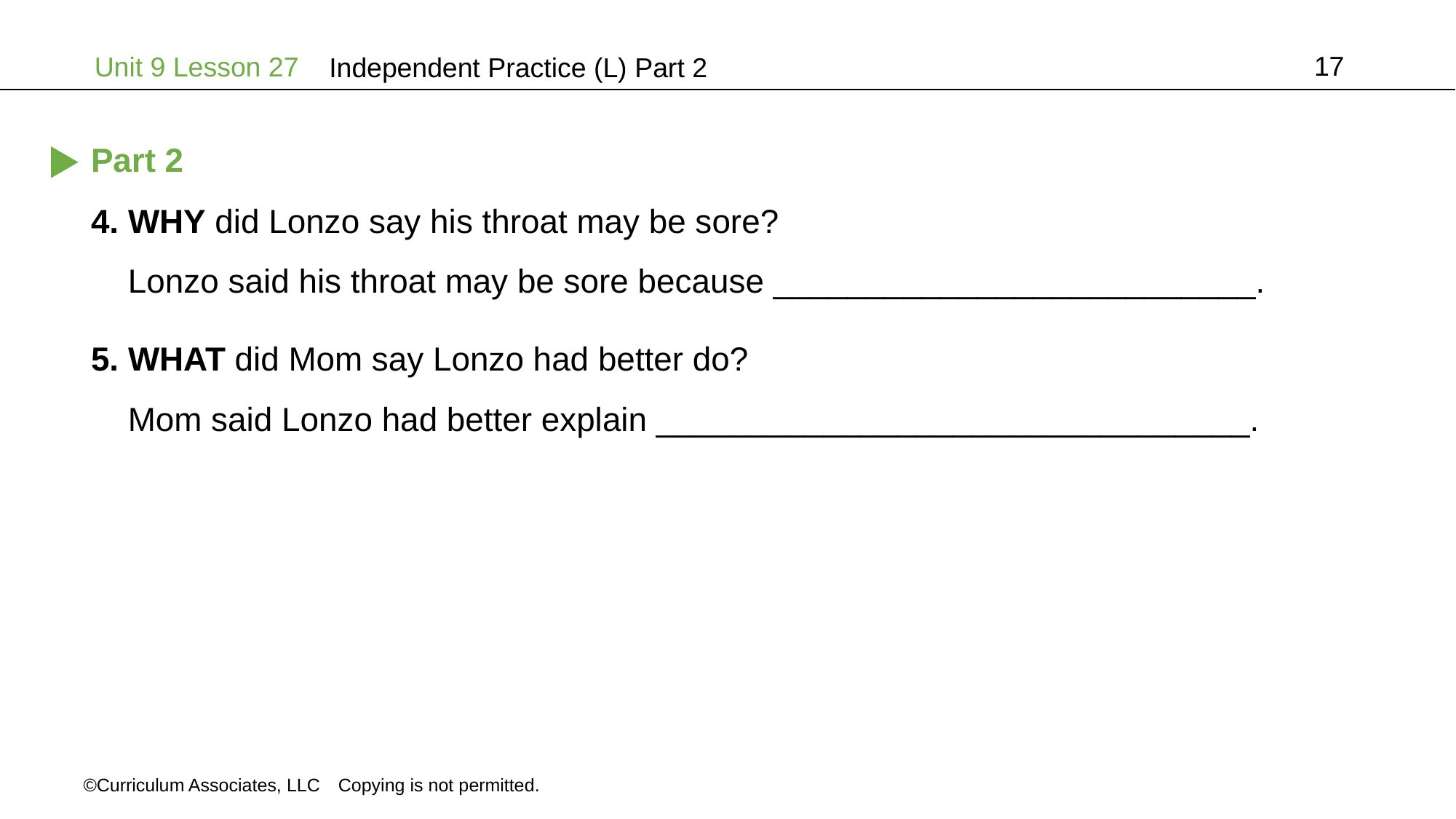

17
Independent Practice (L) Part 2
Part 2

4. WHY did Lonzo say his throat may be sore?
    Lonzo said his throat may be sore because __________________________.
5. WHAT did Mom say Lonzo had better do?
    Mom said Lonzo had better explain ________________________________.